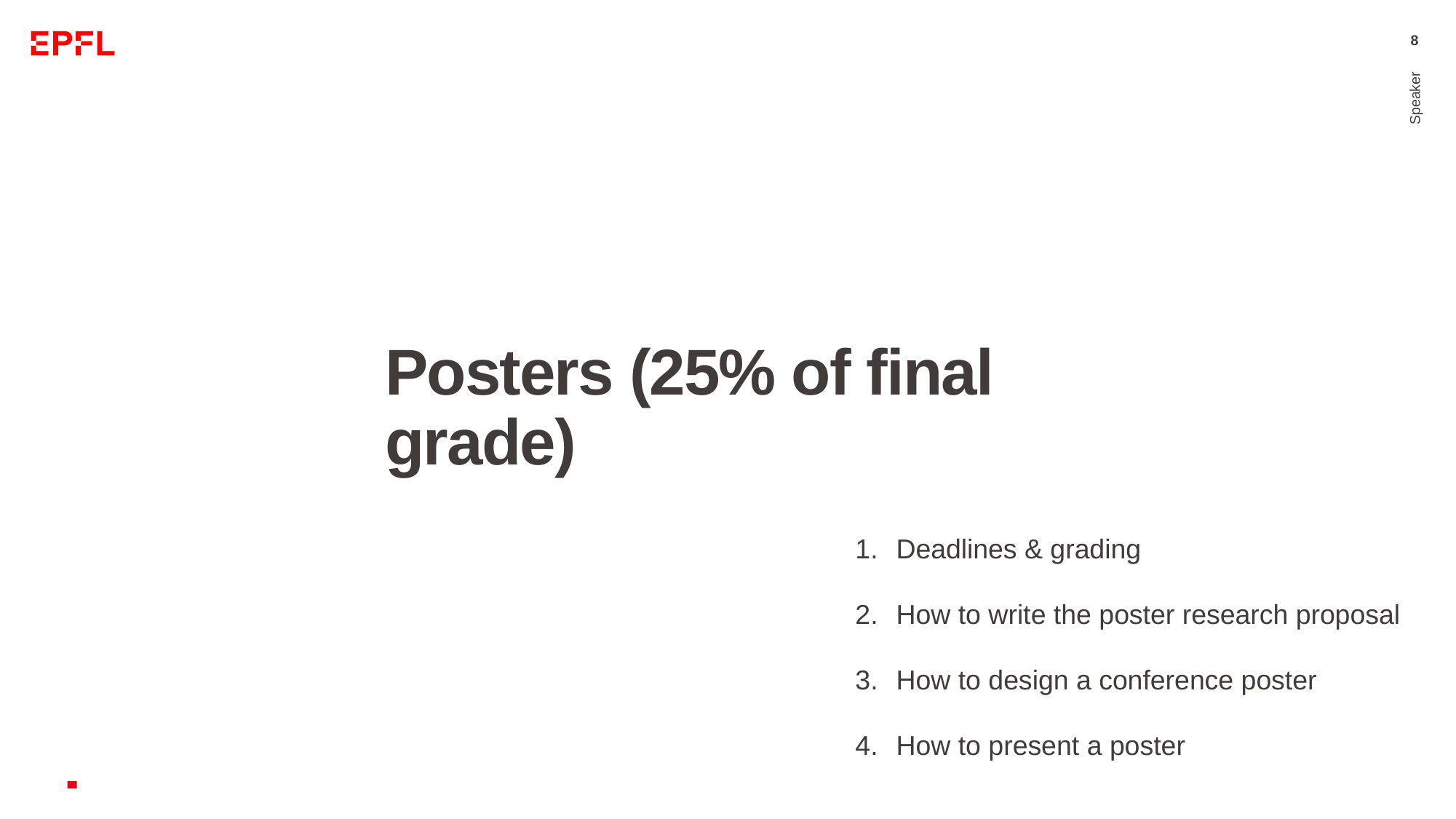

8
Speaker
# Posters (25% of final grade)
Deadlines & grading

How to write the poster research proposal

How to design a conference poster

How to present a poster